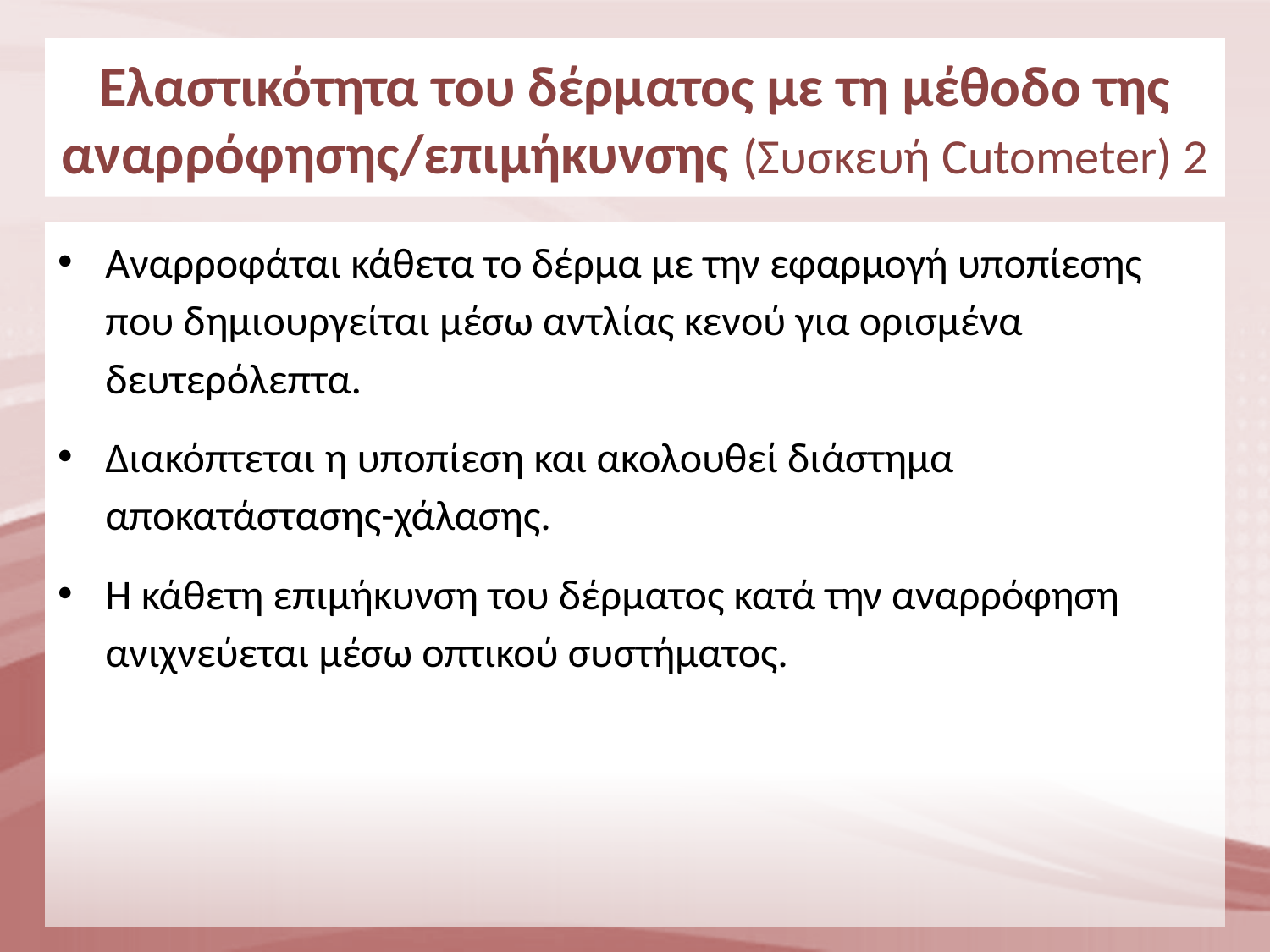

# Eλαστικότητα του δέρματος με τη μέθοδο της αναρρόφησης/επιμήκυνσης (Συσκευή Cutometer) 2
Αναρροφάται κάθετα το δέρμα με την εφαρμογή υποπίεσης που δημιουργείται μέσω αντλίας κενού για ορισμένα δευτερόλεπτα.
Διακόπτεται η υποπίεση και ακολουθεί διάστημα αποκατάστασης-χάλασης.
Η κάθετη επιμήκυνση του δέρματος κατά την αναρρόφηση ανιχνεύεται μέσω οπτικού συστήματος.